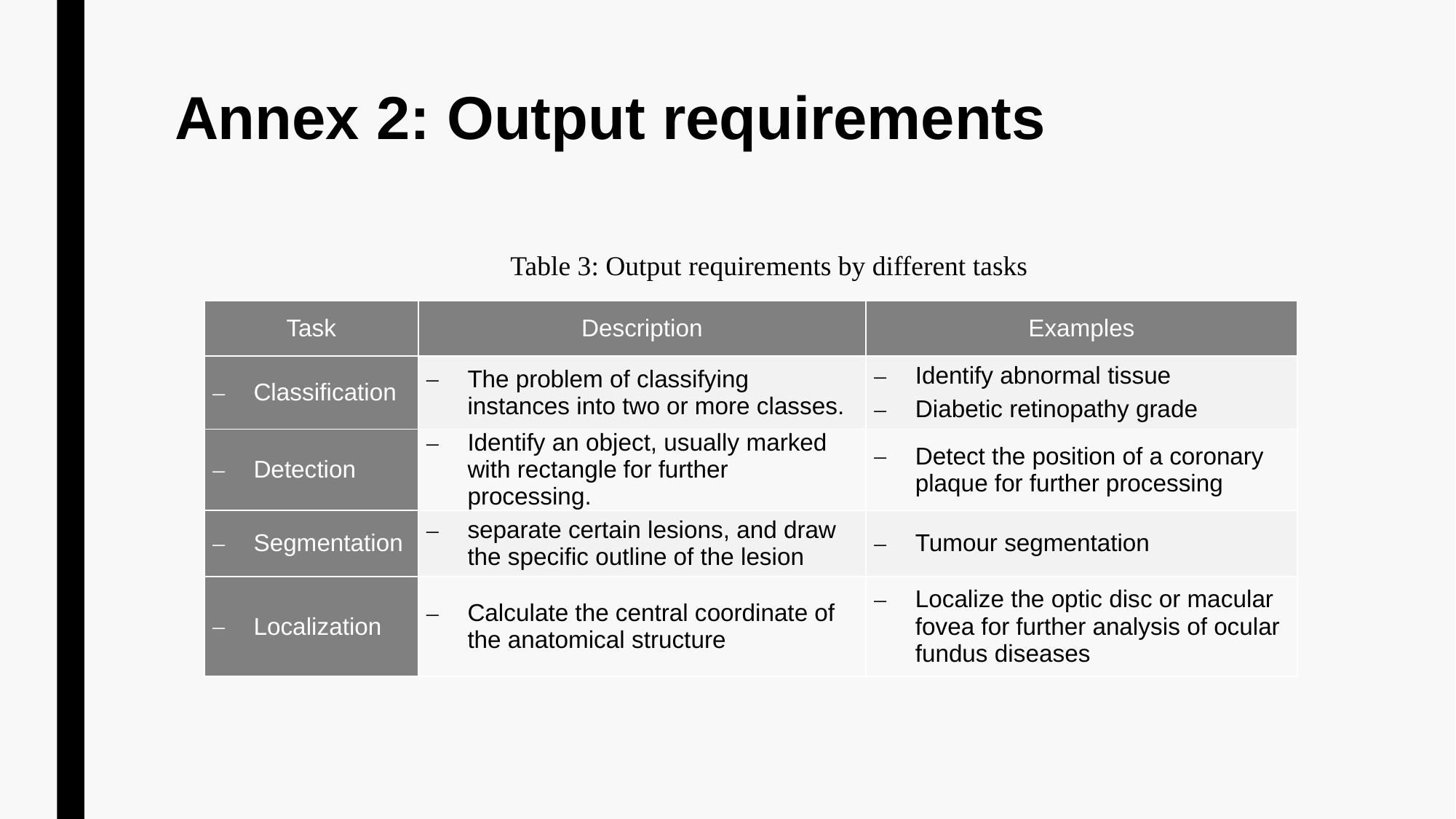

# Annex 2: Output requirements
Table 3: Output requirements by different tasks
| Task | Description | Examples |
| --- | --- | --- |
| Classification | The problem of classifying instances into two or more classes. | Identify abnormal tissue Diabetic retinopathy grade |
| Detection | Identify an object, usually marked with rectangle for further processing. | Detect the position of a coronary plaque for further processing |
| Segmentation | separate certain lesions, and draw the specific outline of the lesion | Tumour segmentation |
| Localization | Calculate the central coordinate of the anatomical structure | Localize the optic disc or macular fovea for further analysis of ocular fundus diseases |